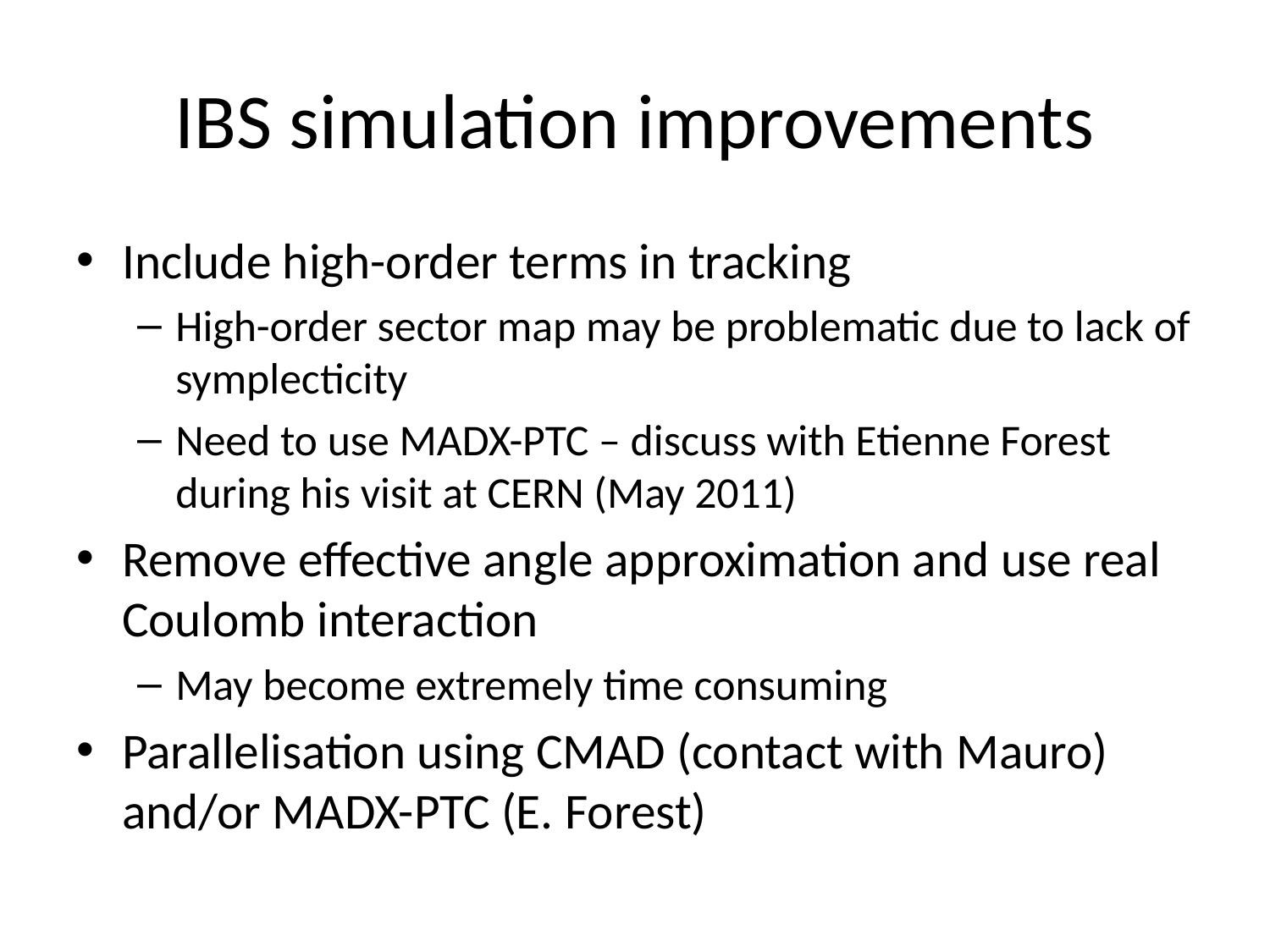

# IBS simulation improvements
Include high-order terms in tracking
High-order sector map may be problematic due to lack of symplecticity
Need to use MADX-PTC – discuss with Etienne Forest during his visit at CERN (May 2011)
Remove effective angle approximation and use real Coulomb interaction
May become extremely time consuming
Parallelisation using CMAD (contact with Mauro) and/or MADX-PTC (E. Forest)